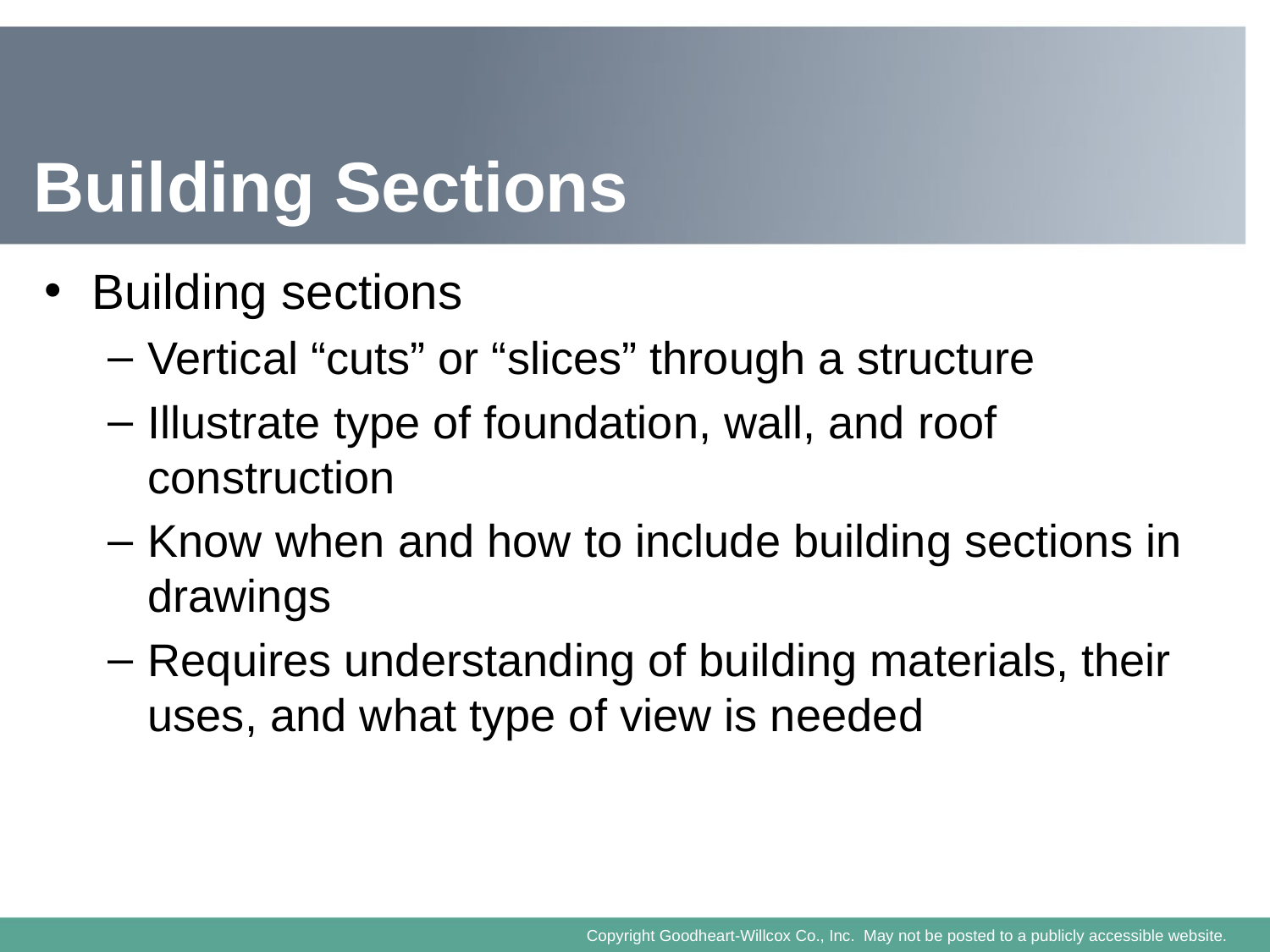

# Building Sections
Building sections
Vertical “cuts” or “slices” through a structure
Illustrate type of foundation, wall, and roof construction
Know when and how to include building sections in drawings
Requires understanding of building materials, their uses, and what type of view is needed